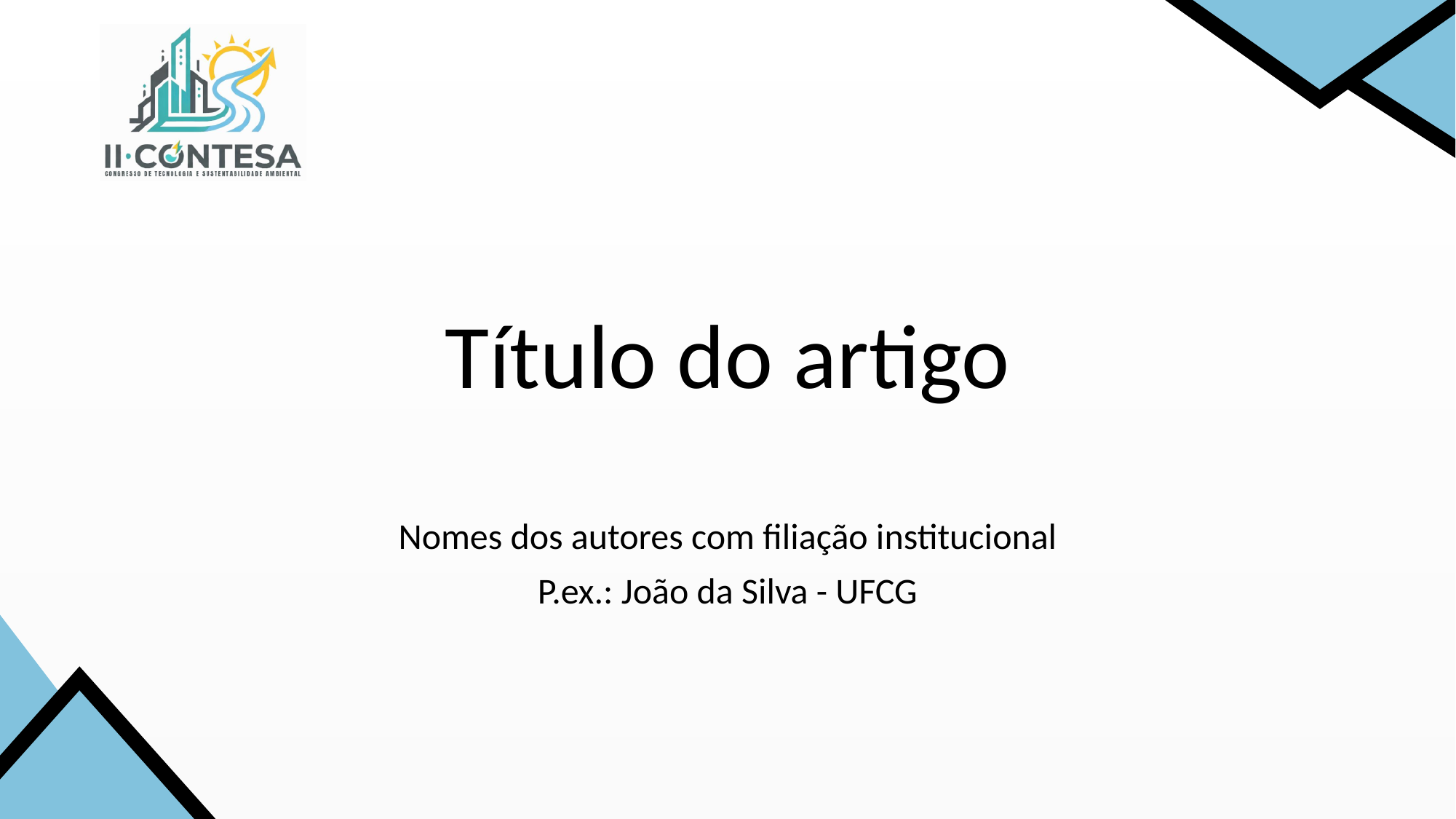

# Título do artigo
Nomes dos autores com filiação institucional
P.ex.: João da Silva - UFCG